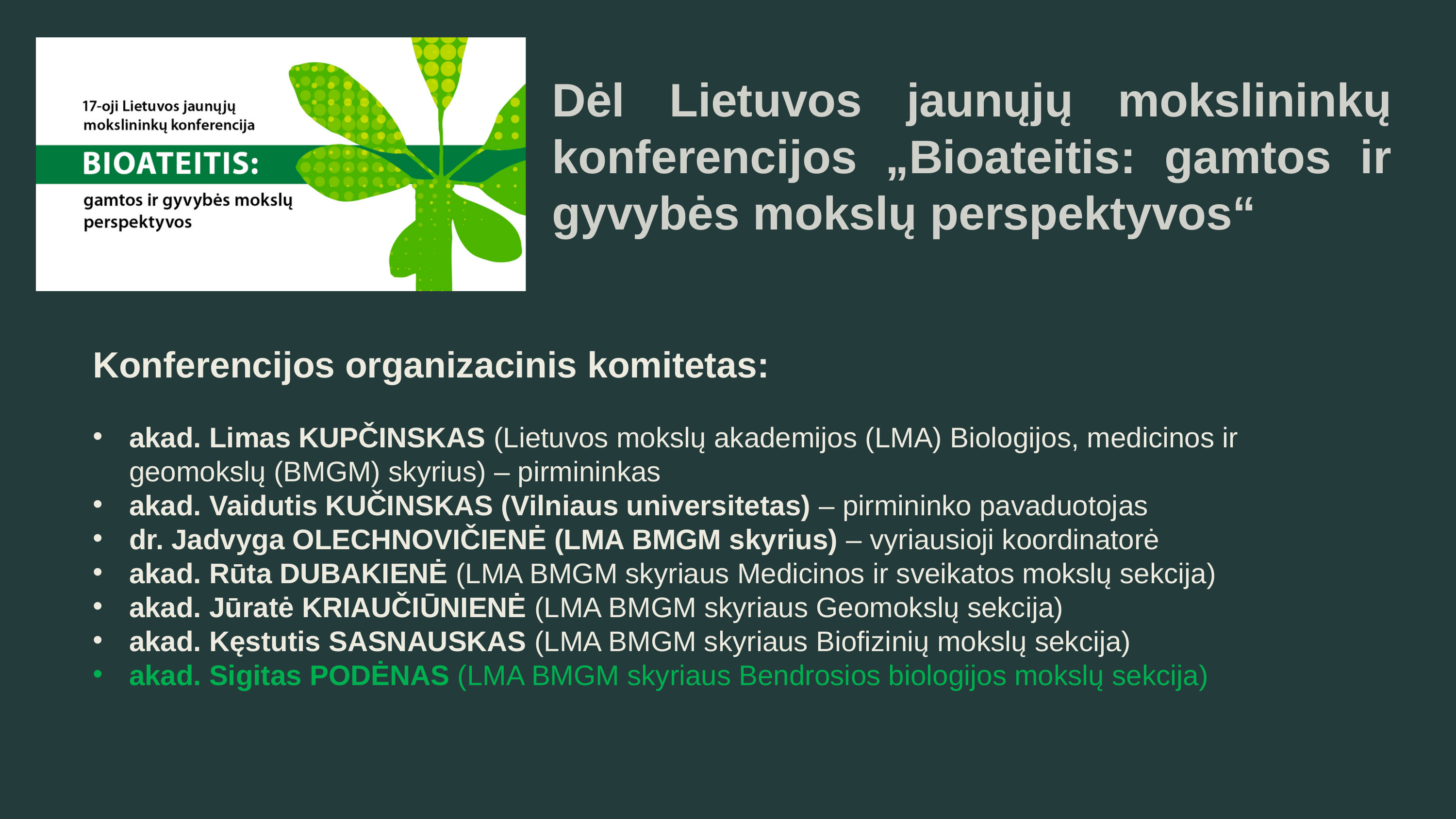

Dėl Lietuvos jaunųjų mokslininkų konferencijos „Bioateitis: gamtos ir gyvybės mokslų perspektyvos“
Konferencijos organizacinis komitetas:

akad. Limas KUPČINSKAS (Lietuvos mokslų akademijos (LMA) Biologijos, medicinos ir geomokslų (BMGM) skyrius) – pirmininkas
akad. Vaidutis KUČINSKAS (Vilniaus universitetas) – pirmininko pavaduotojas
dr. Jadvyga OLECHNOVIČIENĖ (LMA BMGM skyrius) – vyriausioji koordinatorė
akad. Rūta DUBAKIENĖ (LMA BMGM skyriaus Medicinos ir sveikatos mokslų sekcija)
akad. Jūratė KRIAUČIŪNIENĖ (LMA BMGM skyriaus Geomokslų sekcija)
akad. Kęstutis SASNAUSKAS (LMA BMGM skyriaus Biofizinių mokslų sekcija)
akad. Sigitas PODĖNAS (LMA BMGM skyriaus Bendrosios biologijos mokslų sekcija)